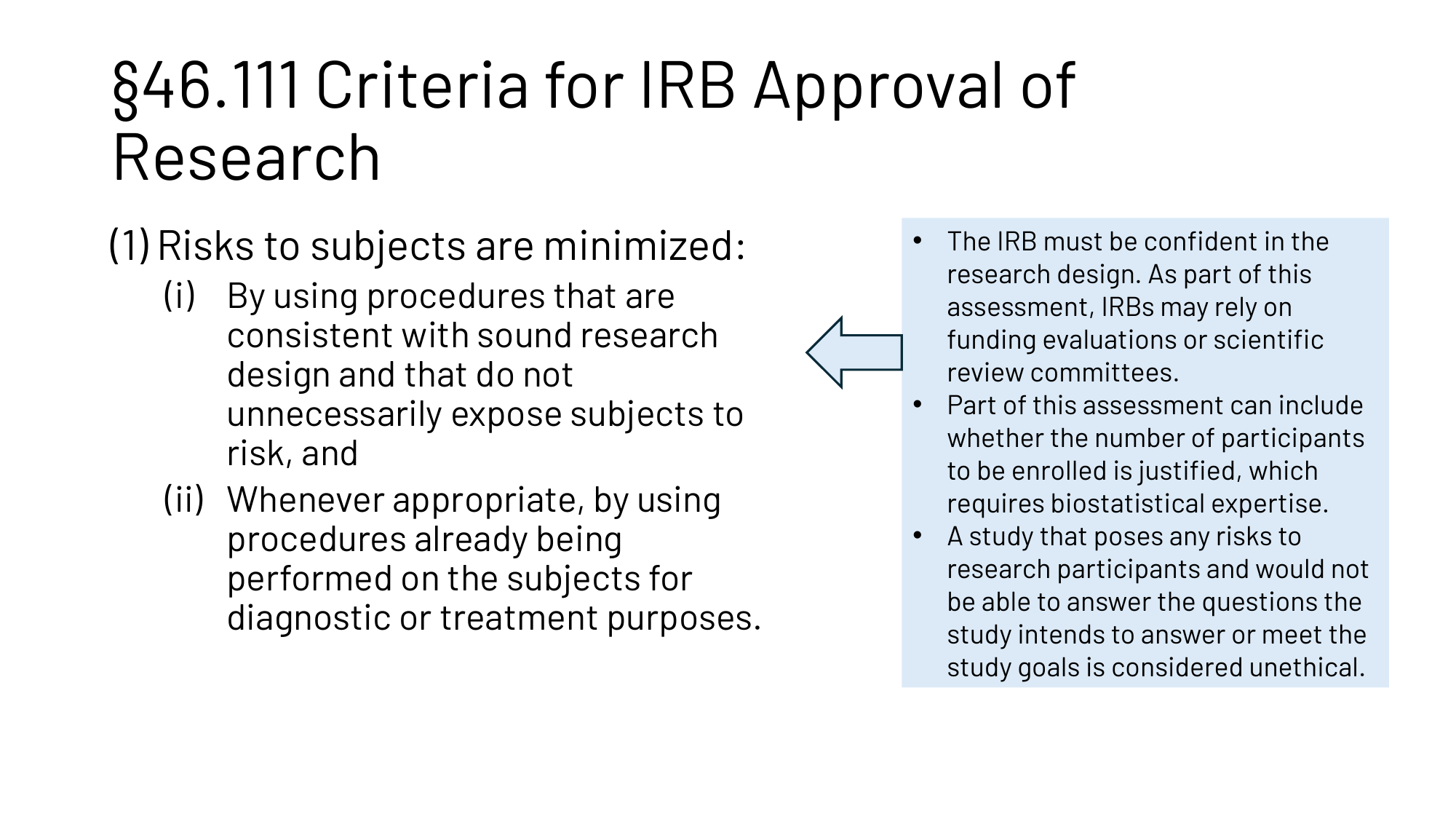

# §46.111 Criteria for IRB Approval of Research
(1) Risks to subjects are minimized:
By using procedures that are consistent with sound research design and that do not unnecessarily expose subjects to risk, and
Whenever appropriate, by using procedures already being performed on the subjects for diagnostic or treatment purposes.
The IRB must be confident in the research design. As part of this assessment, IRBs may rely on funding evaluations or scientific review committees.
Part of this assessment can include whether the number of participants to be enrolled is justified, which requires biostatistical expertise.
A study that poses any risks to research participants and would not be able to answer the questions the study intends to answer or meet the study goals is considered unethical.